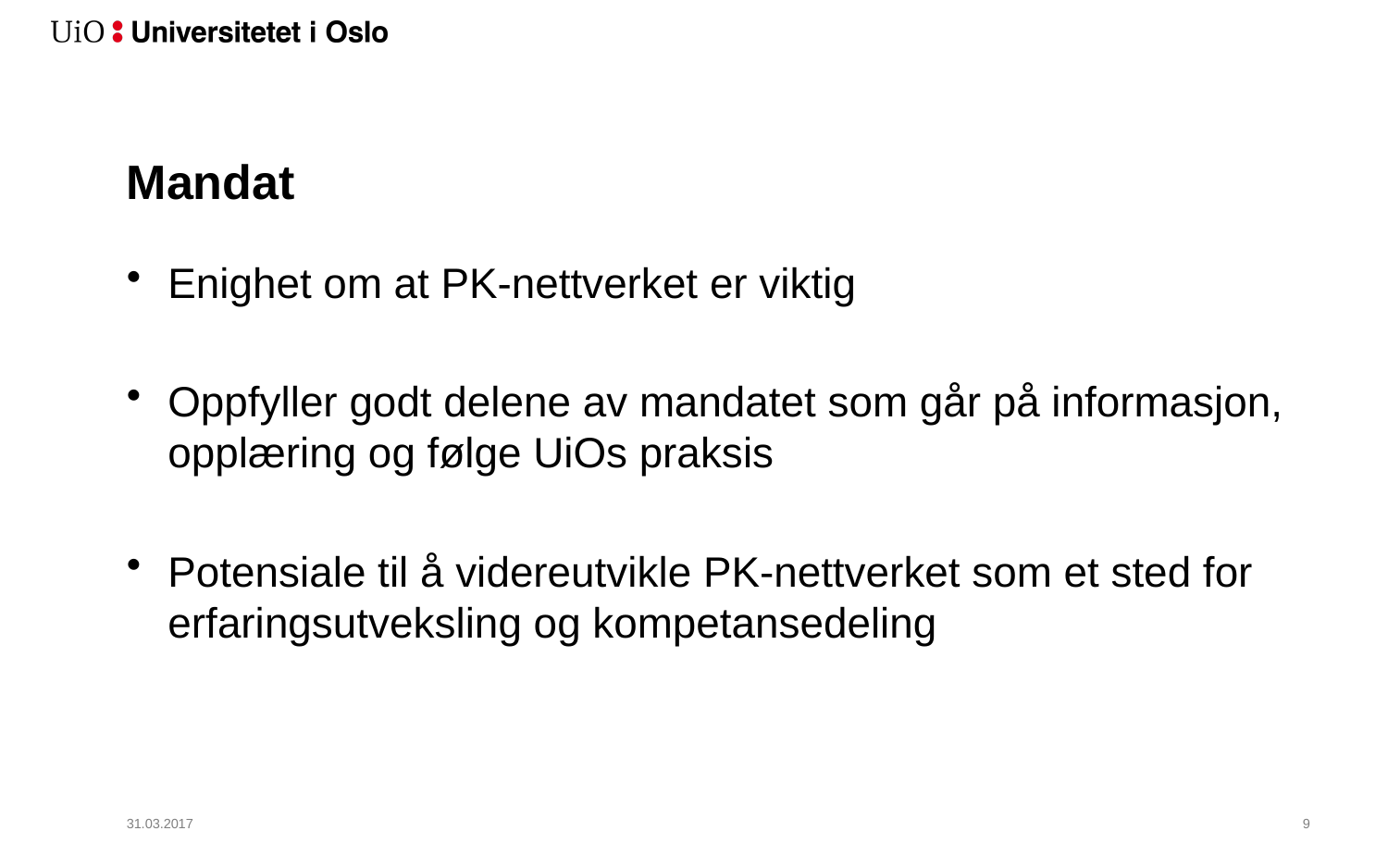

# Mandat
Enighet om at PK-nettverket er viktig

Oppfyller godt delene av mandatet som går på informasjon, opplæring og følge UiOs praksis

Potensiale til å videreutvikle PK-nettverket som et sted for erfaringsutveksling og kompetansedeling

31.03.2017
9